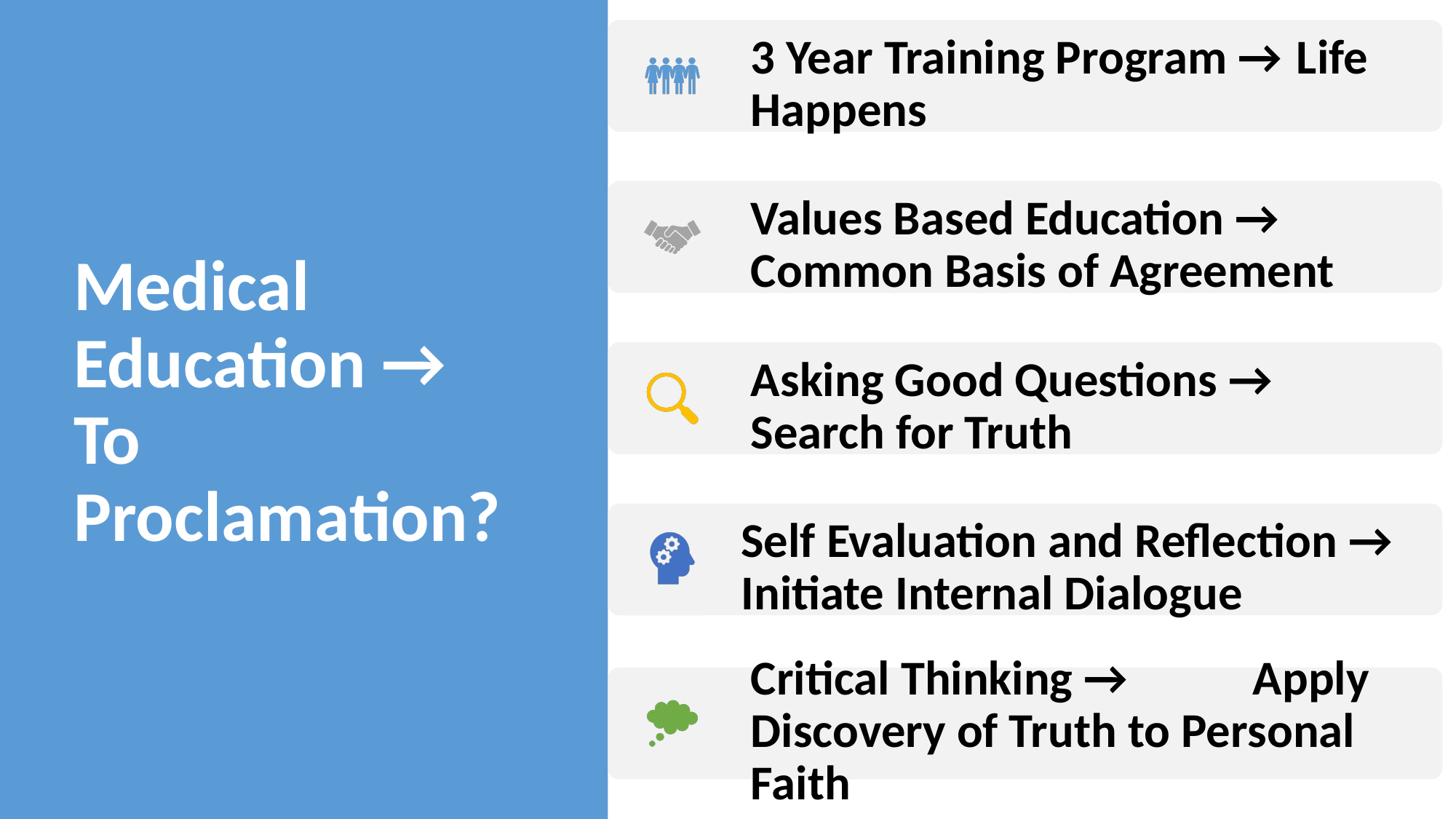

3 Year Training Program → 	Life Happens
Values Based Education →  Common Basis of Agreement
Asking Good Questions → 	Search for Truth
Self Evaluation and Reflection → Initiate Internal Dialogue
Critical Thinking → 	      Apply Discovery of Truth to Personal Faith
# Medical Education → To Proclamation?